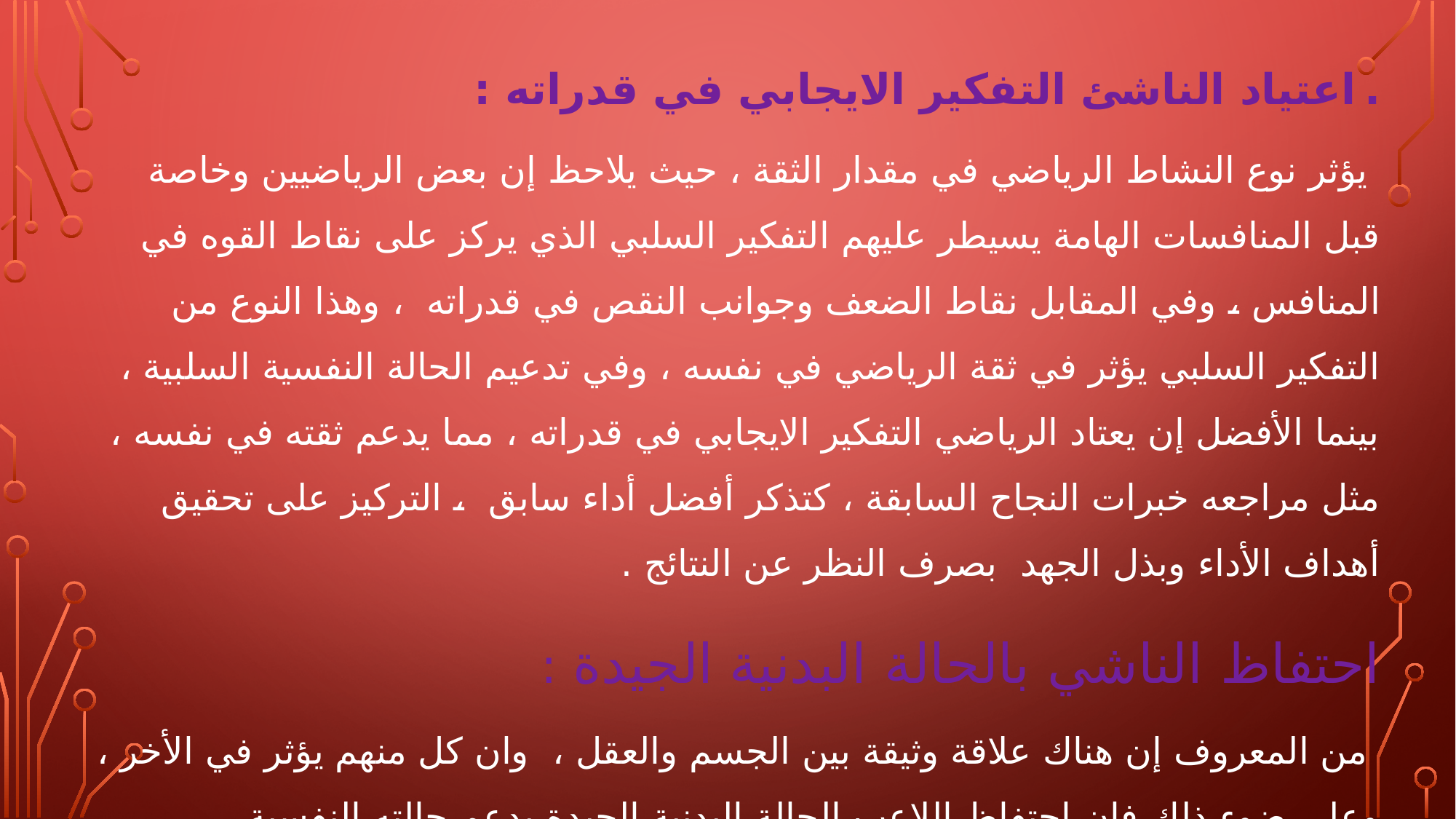

. اعتياد الناشئ التفكير الايجابي في قدراته :
 يؤثر نوع النشاط الرياضي في مقدار الثقة ، حيث يلاحظ إن بعض الرياضيين وخاصة قبل المنافسات الهامة يسيطر عليهم التفكير السلبي الذي يركز على نقاط القوه في المنافس ، وفي المقابل نقاط الضعف وجوانب النقص في قدراته  ، وهذا النوع من التفكير السلبي يؤثر في ثقة الرياضي في نفسه ، وفي تدعيم الحالة النفسية السلبية ، بينما الأفضل إن يعتاد الرياضي التفكير الايجابي في قدراته ، مما يدعم ثقته في نفسه ، مثل مراجعه خبرات النجاح السابقة ، كتذكر أفضل أداء سابق  ، التركيز على تحقيق أهداف الأداء وبذل الجهد  بصرف النظر عن النتائج .
احتفاظ الناشي بالحالة البدنية الجيدة :
 من المعروف إن هناك علاقة وثيقة بين الجسم والعقل ،  وان كل منهم يؤثر في الأخر ، وعلى ضوء ذلك فان احتفاظ اللاعب الحالة البدنية الجيدة يدعم حالته النفسية الايجابية ... التغذية غير الصحيحة ،  أو زيادة الوزن ، أو النقص الشديد للوزن يؤدي إلى نقص تقدير الذات و قيمه الذات ، ومن ثم ثقة الرياضي في نفسه